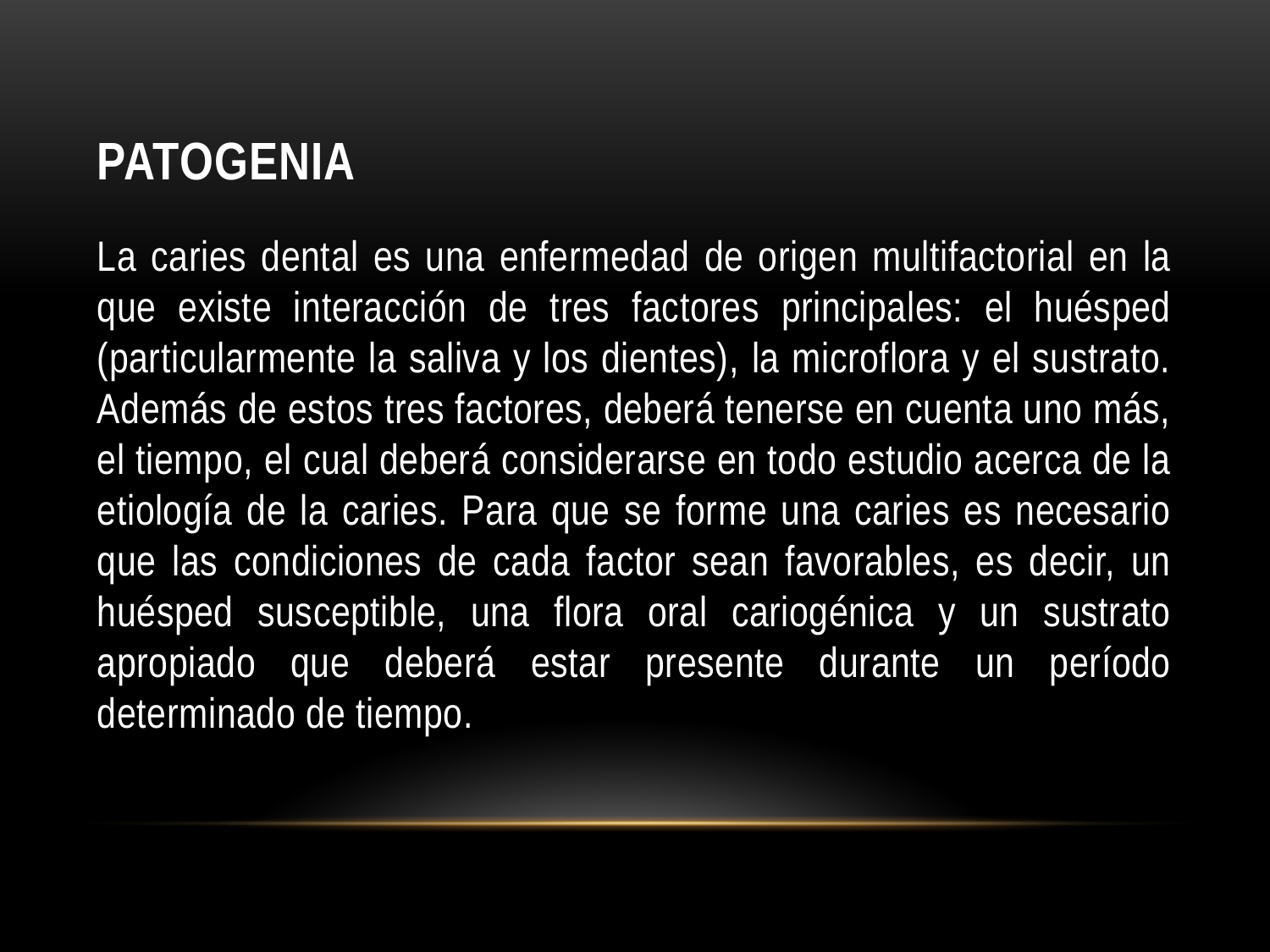

# PATOGENIA
La caries dental es una enfermedad de origen multifactorial en la que existe interacción de tres factores principales: el huésped (particularmente la saliva y los dientes), la microflora y el sustrato. Además de estos tres factores, deberá tenerse en cuenta uno más, el tiempo, el cual deberá considerarse en todo estudio acerca de la etiología de la caries. Para que se forme una caries es necesario que las condiciones de cada factor sean favorables, es decir, un huésped susceptible, una flora oral cariogénica y un sustrato apropiado que deberá estar presente durante un período determinado de tiempo.